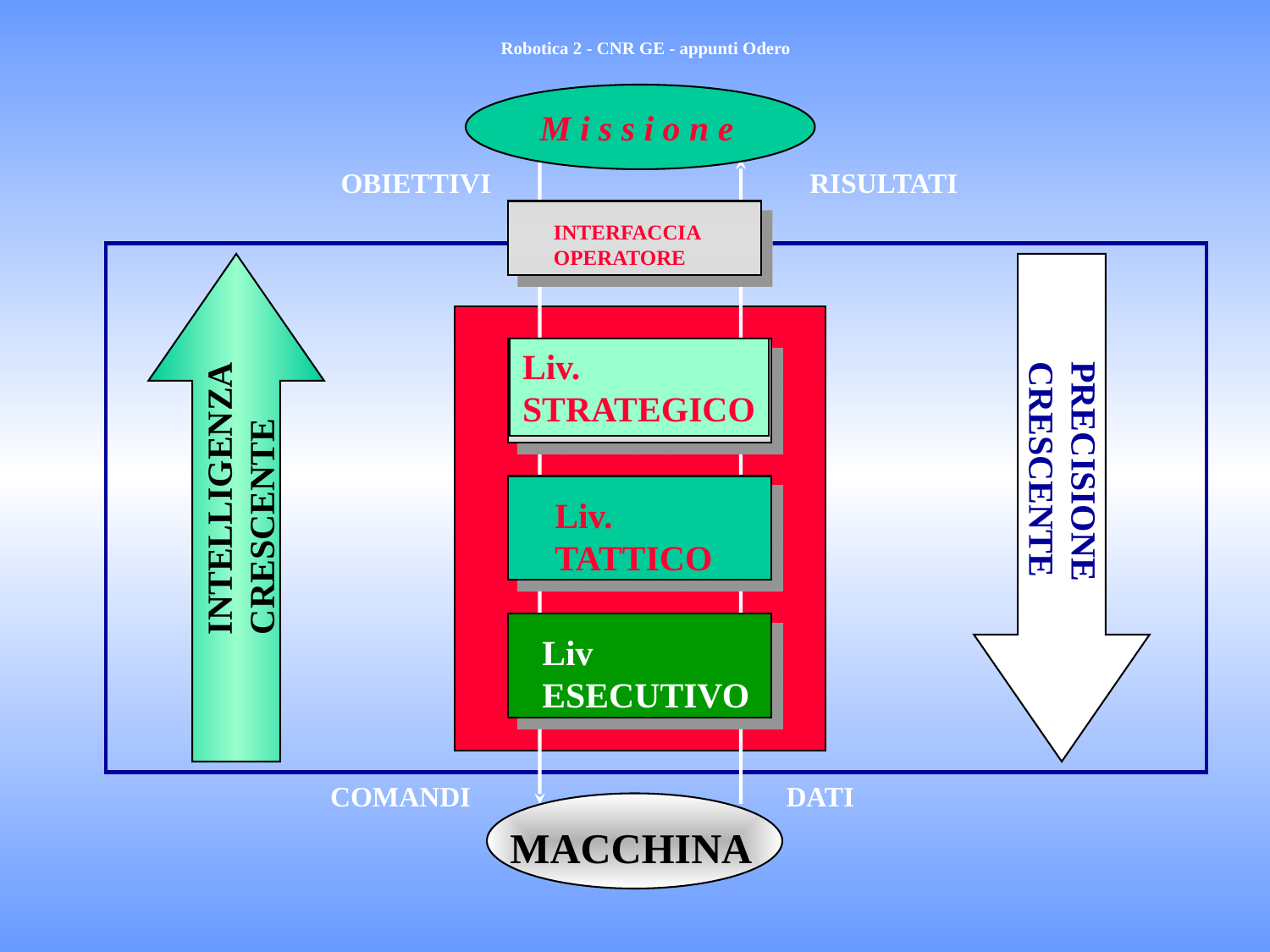

# Robotica 2 - CNR GE - appunti Odero

M i s s i o n e

OBIETTIVI

RISULTATI

INTERFACCIA
OPERATORE

Liv.
STRATEGICO

PRECISIONE
CRESCENTE
INTELLIGENZA
CRESCENTE

Liv.
TATTICO

Liv
ESECUTIVO
COMANDI
DATI

MACCHINA